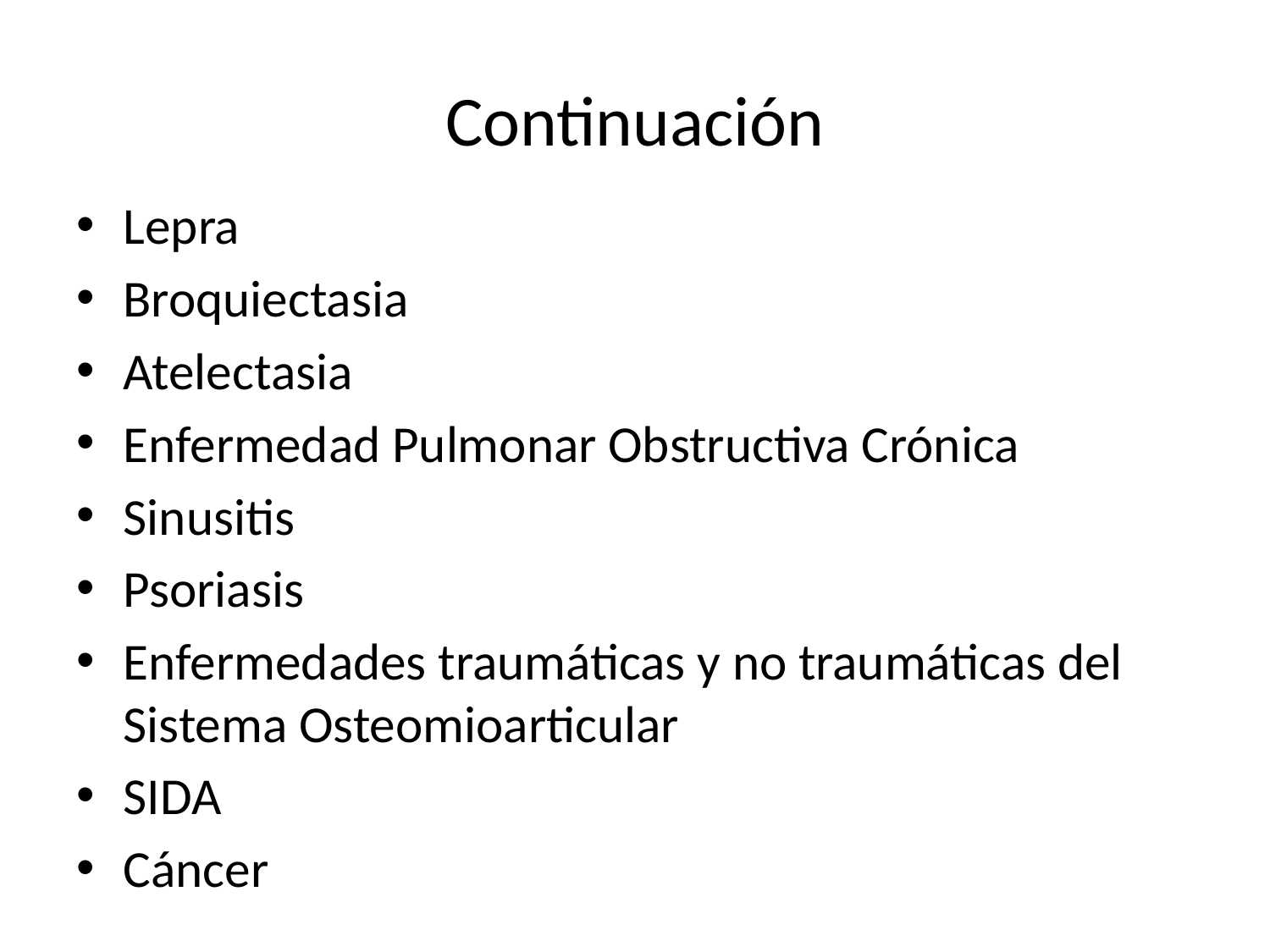

# Continuación
Lepra
Broquiectasia
Atelectasia
Enfermedad Pulmonar Obstructiva Crónica
Sinusitis
Psoriasis
Enfermedades traumáticas y no traumáticas del Sistema Osteomioarticular
SIDA
Cáncer